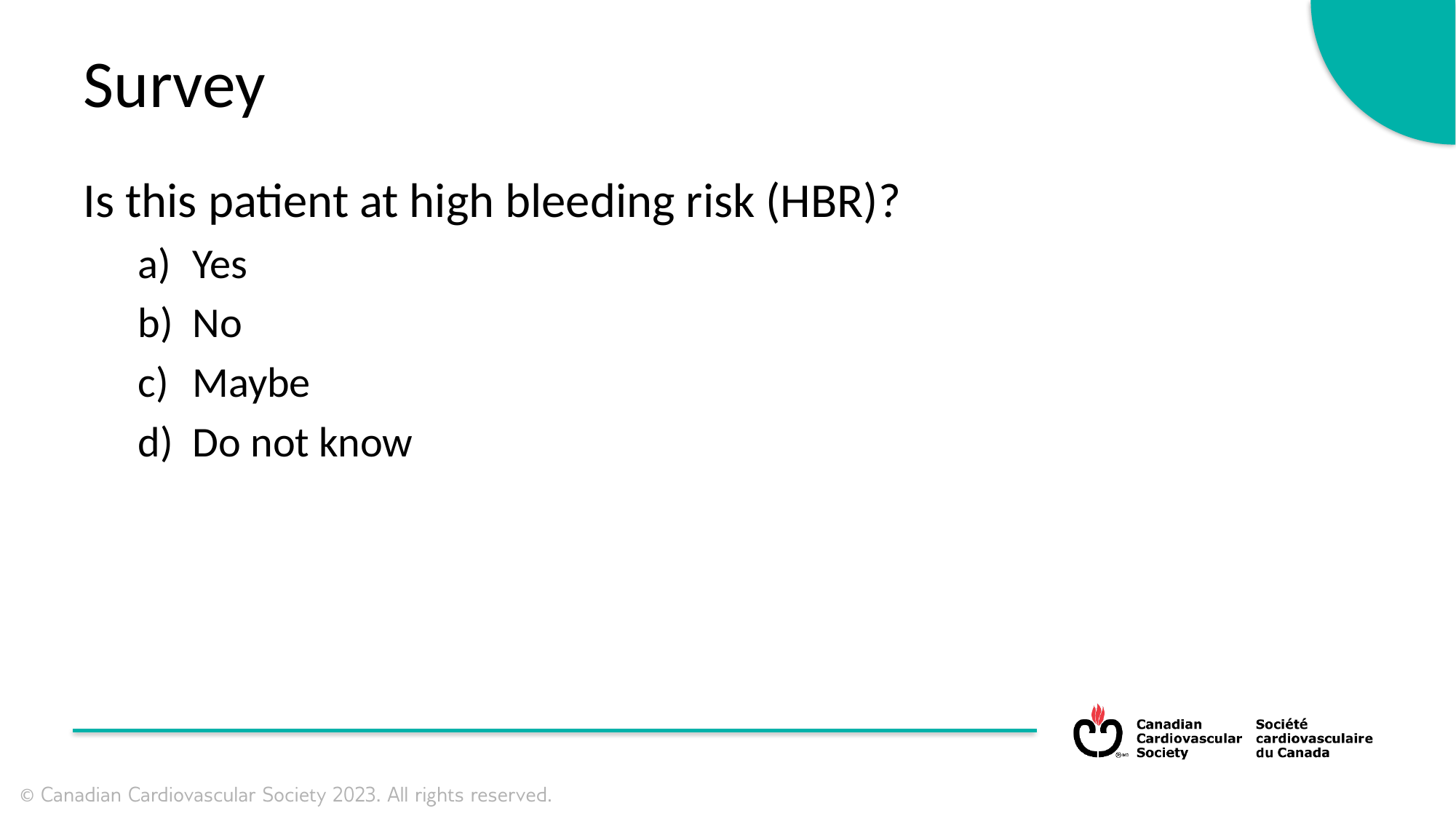

Survey
Is this patient at high bleeding risk (HBR)?
Yes
No
Maybe
Do not know

© Canadian Cardiovascular Society 2023. All rights reserved.